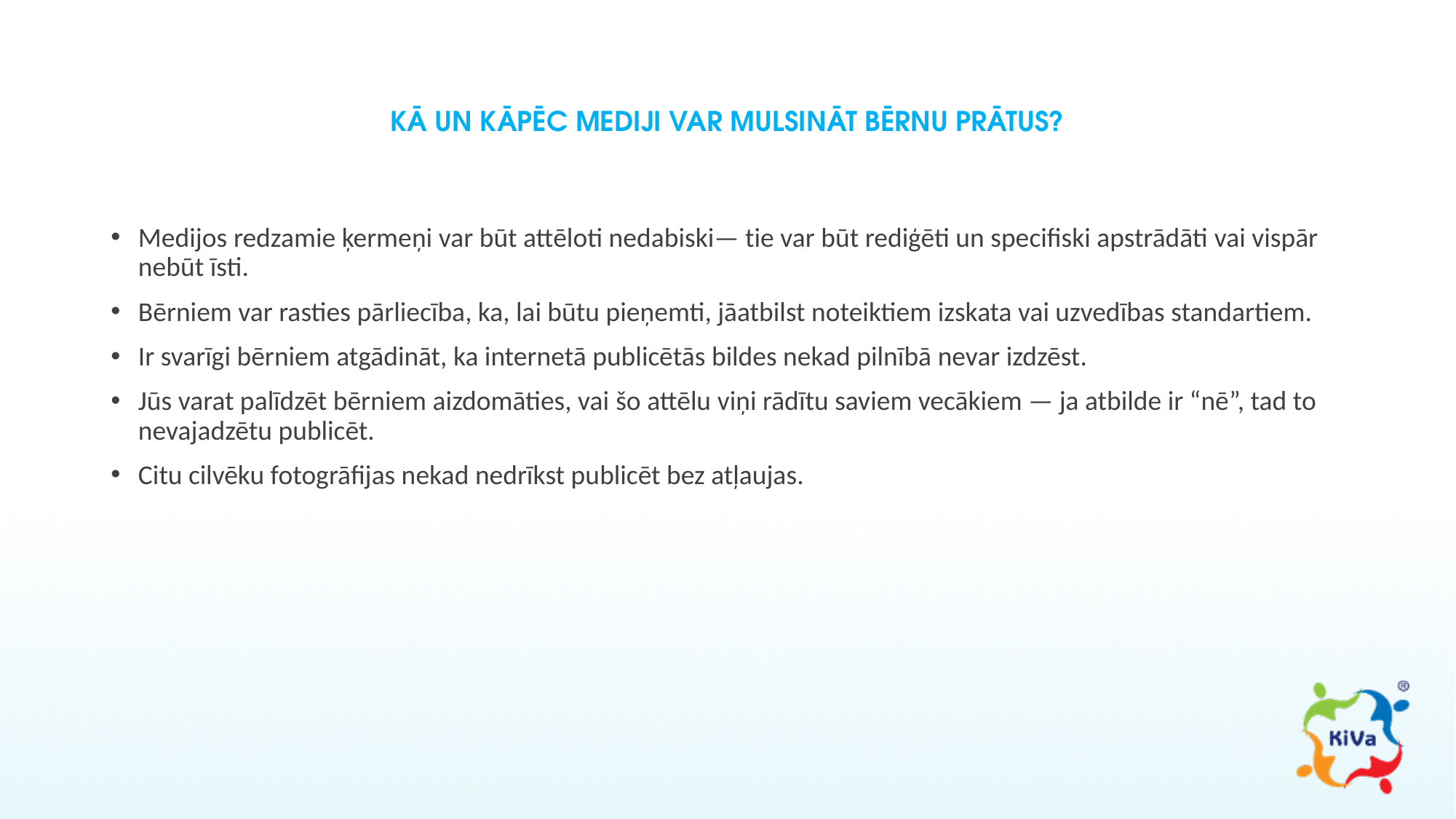

# KĀ UN KĀPĒC MEDIJI VAR MULSINĀT BĒRNU PRĀTUS?
Medijos redzamie ķermeņi var būt attēloti nedabiski— tie var būt rediģēti un specifiski apstrādāti vai vispār nebūt īsti.
Bērniem var rasties pārliecība, ka, lai būtu pieņemti, jāatbilst noteiktiem izskata vai uzvedības standartiem.
Ir svarīgi bērniem atgādināt, ka internetā publicētās bildes nekad pilnībā nevar izdzēst.
Jūs varat palīdzēt bērniem aizdomāties, vai šo attēlu viņi rādītu saviem vecākiem — ja atbilde ir “nē”, tad to nevajadzētu publicēt.
Citu cilvēku fotogrāfijas nekad nedrīkst publicēt bez atļaujas.